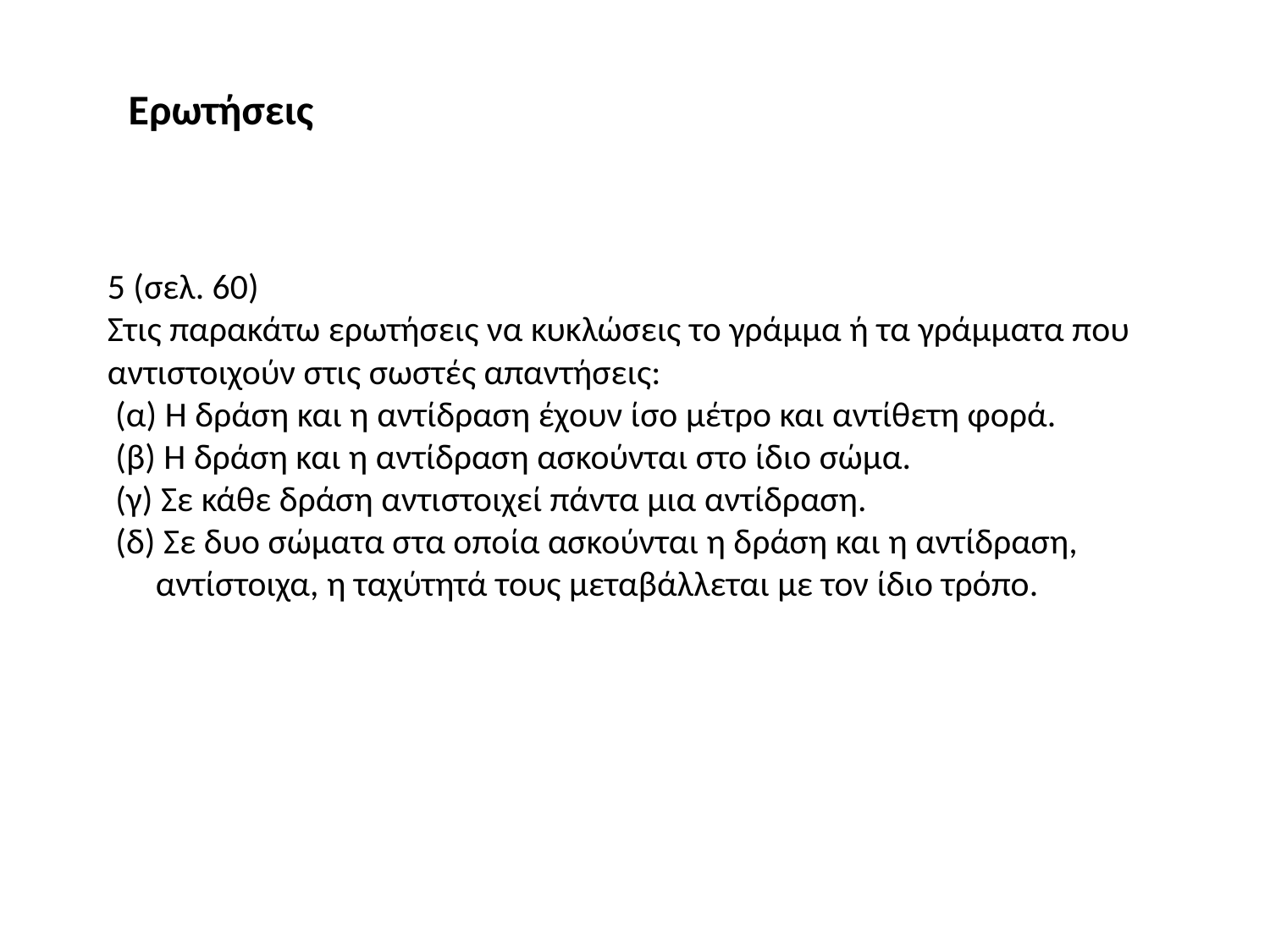

Ερωτήσεις
5 (σελ. 60)
Στις παρακάτω ερωτήσεις να κυκλώσεις το γράμμα ή τα γράμματα που αντιστοιχούν στις σωστές απαντήσεις:
 (α) Η δράση και η αντίδραση έχουν ίσο μέτρο και αντίθετη φορά.
 (β) Η δράση και η αντίδραση ασκούνται στο ίδιο σώμα.
 (γ) Σε κάθε δράση αντιστοιχεί πάντα μια αντίδραση.
 (δ) Σε δυο σώματα στα οποία ασκούνται η δράση και η αντίδραση,
      αντίστοιχα, η ταχύτητά τους μεταβάλλεται με τον ίδιο τρόπο.